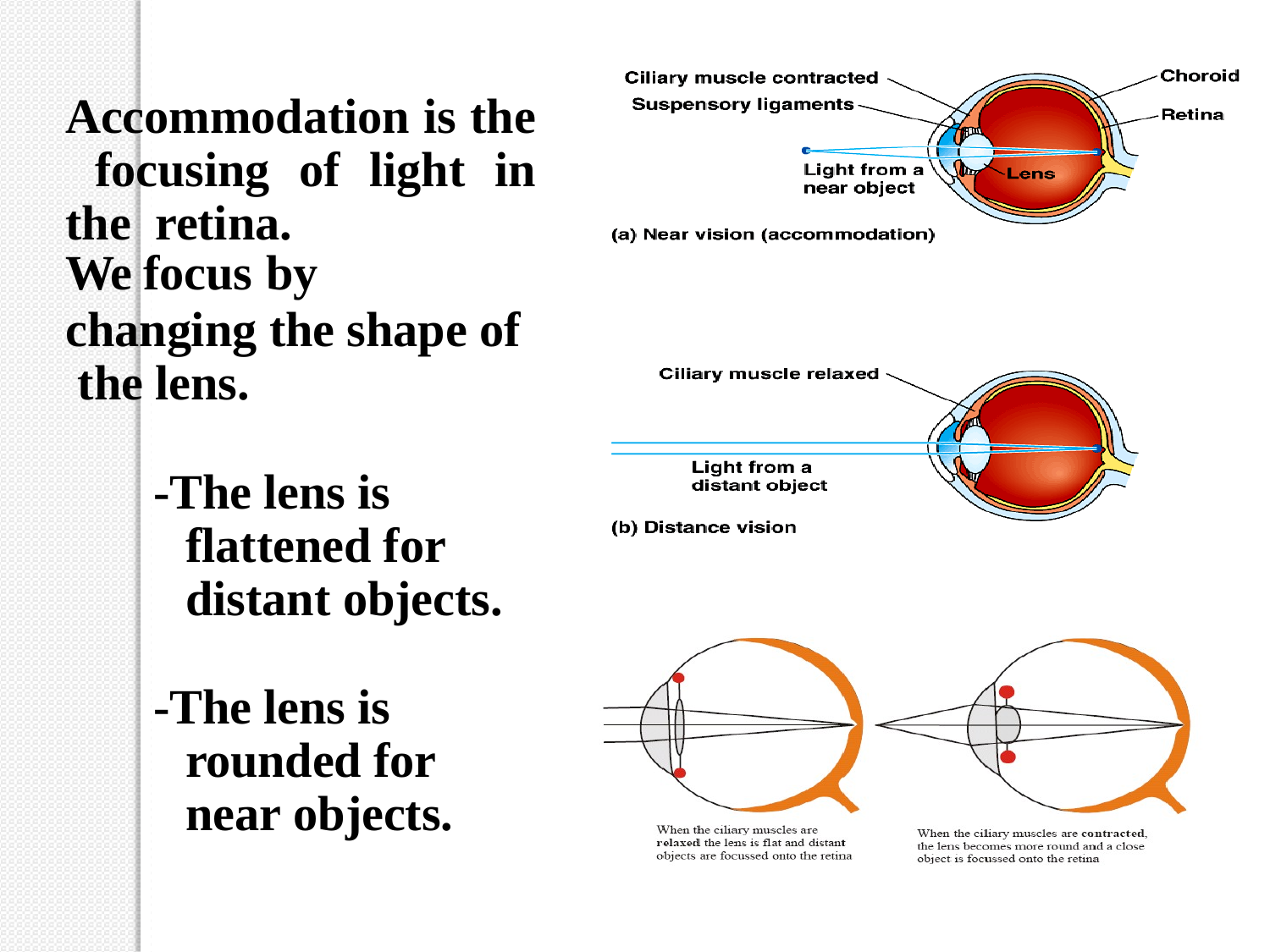

Accommodation is the  focusing of light in the  retina.
We focus by
changing the shape of  the lens.

-The lens is  flattened for  distant objects.

-The lens is  rounded for  near objects.